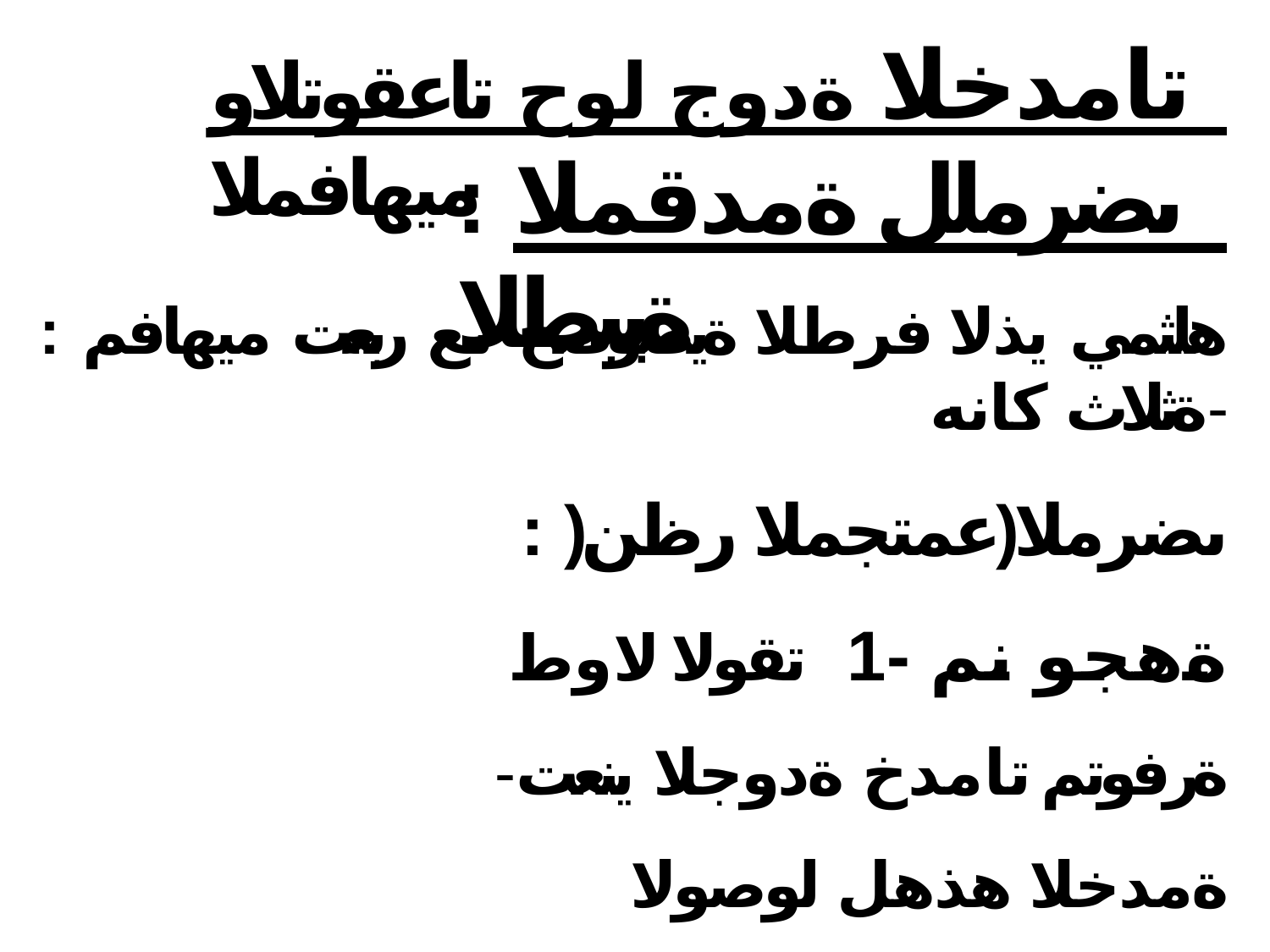

# تامدخلا ةدوج لوح تاعقوتلاو ميهافملا

: ىضرملل ةمدقملا ةيبطلا

: هلثمي   يذلا فرطلا ةيصوصخ   نع ربعت       ميهافم  ةثلاث كانه-
: )ىضرملا(عمتجملا رظن ةهجو نم -1  تقولا لاوط ةرفوتم تامدخ ةدوجلا ينعت-  ةمدخلا هذهل لوصولا ةلوهسو -  نانئمطلااو ةحارلاب روعشلاو -
لماعتلا يف ب1د24ا-